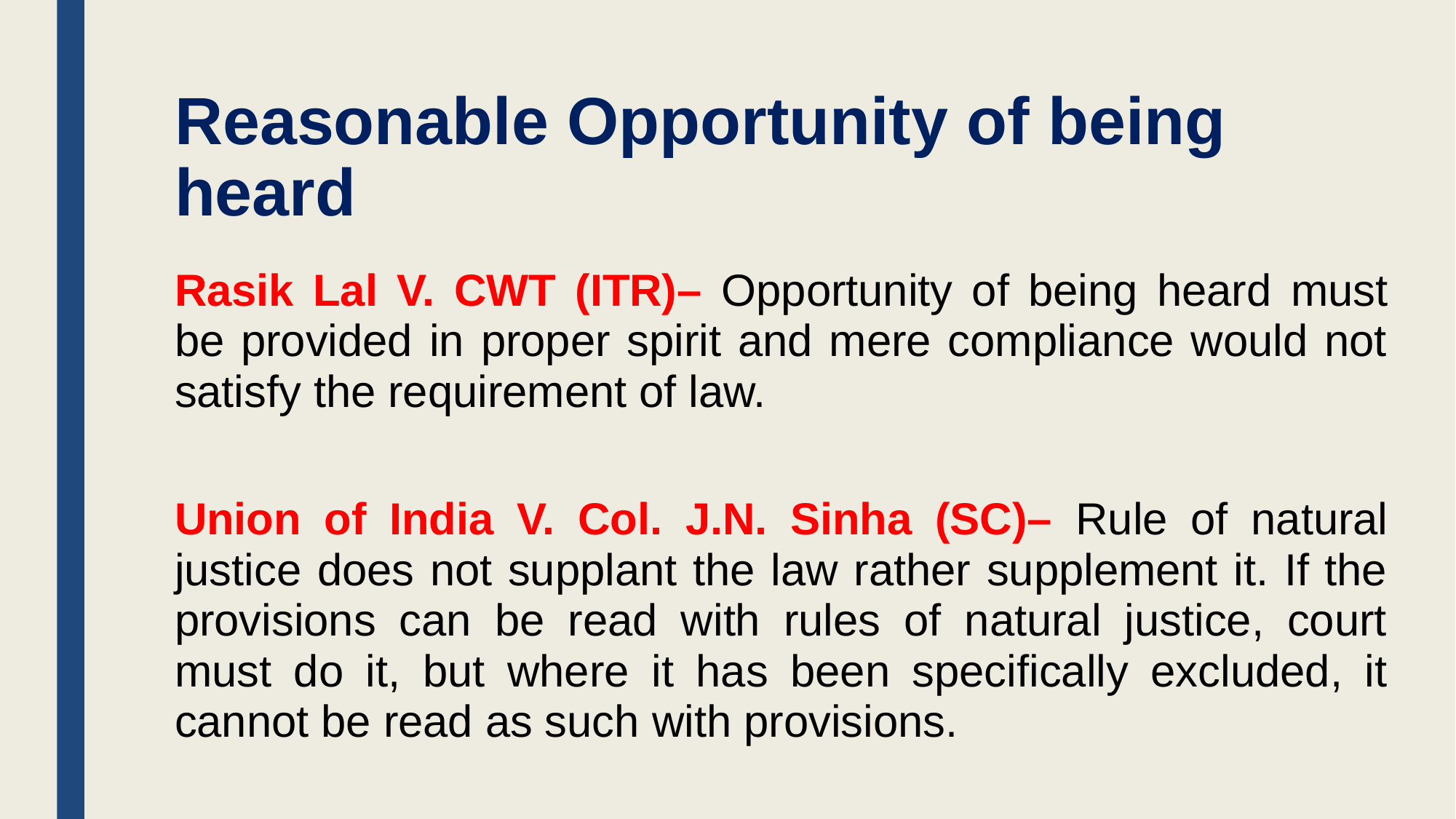

# Reasonable Opportunity of being heard

Rasik Lal V. CWT (ITR)– Opportunity of being heard must be provided in proper spirit and mere compliance would not satisfy the requirement of law.

Union of India V. Col. J.N. Sinha (SC)– Rule of natural justice does not supplant the law rather supplement it. If the provisions can be read with rules of natural justice, court must do it, but where it has been specifically excluded, it cannot be read as such with provisions.